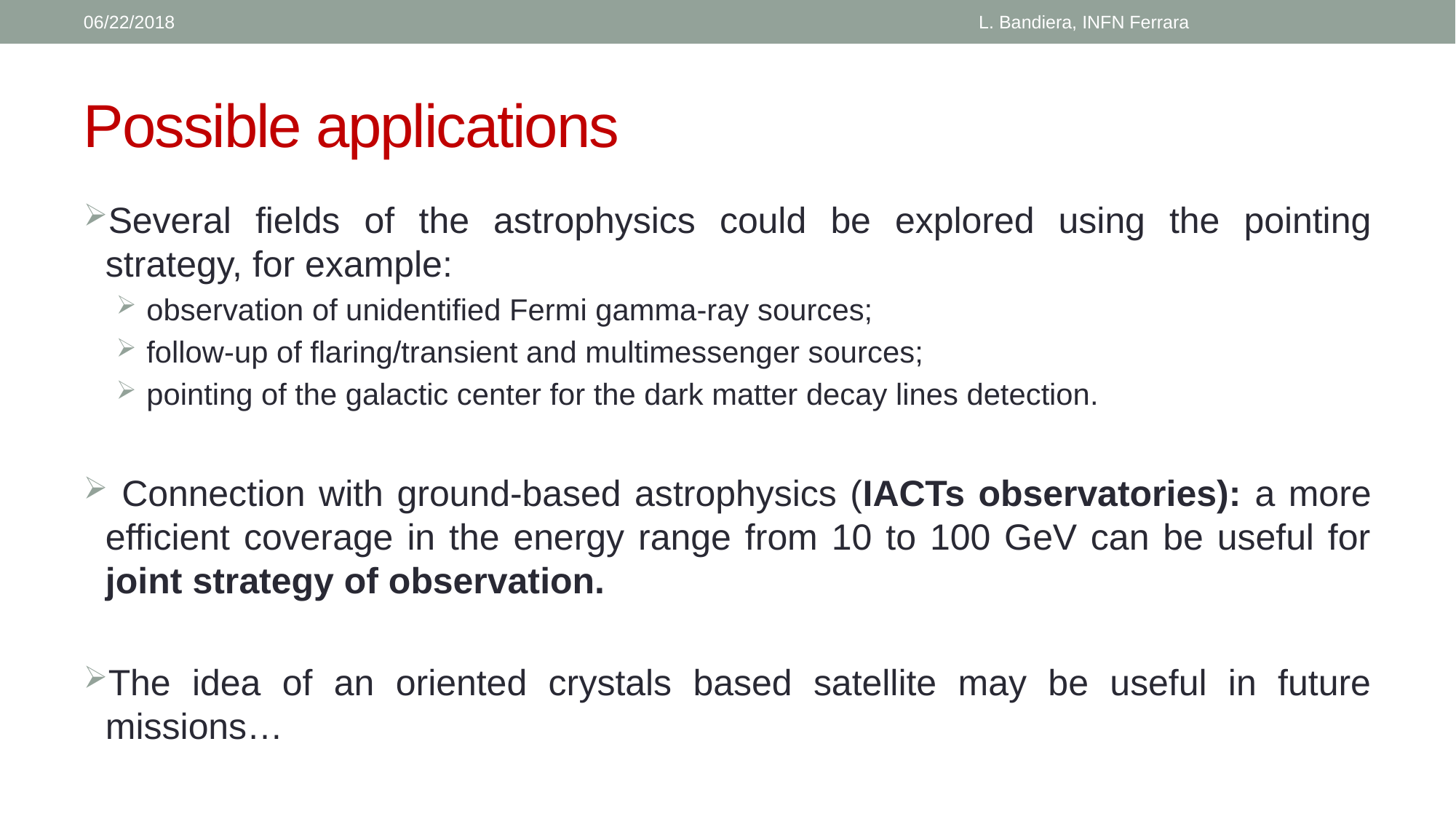

06/22/2018
L. Bandiera, INFN Ferrara
# Possible applications
Several fields of the astrophysics could be explored using the pointing strategy, for example:
 observation of unidentified Fermi gamma-ray sources;
 follow-up of flaring/transient and multimessenger sources;
 pointing of the galactic center for the dark matter decay lines detection.

 Connection with ground-based astrophysics (IACTs observatories): a more efficient coverage in the energy range from 10 to 100 GeV can be useful for joint strategy of observation.

The idea of an oriented crystals based satellite may be useful in future missions…